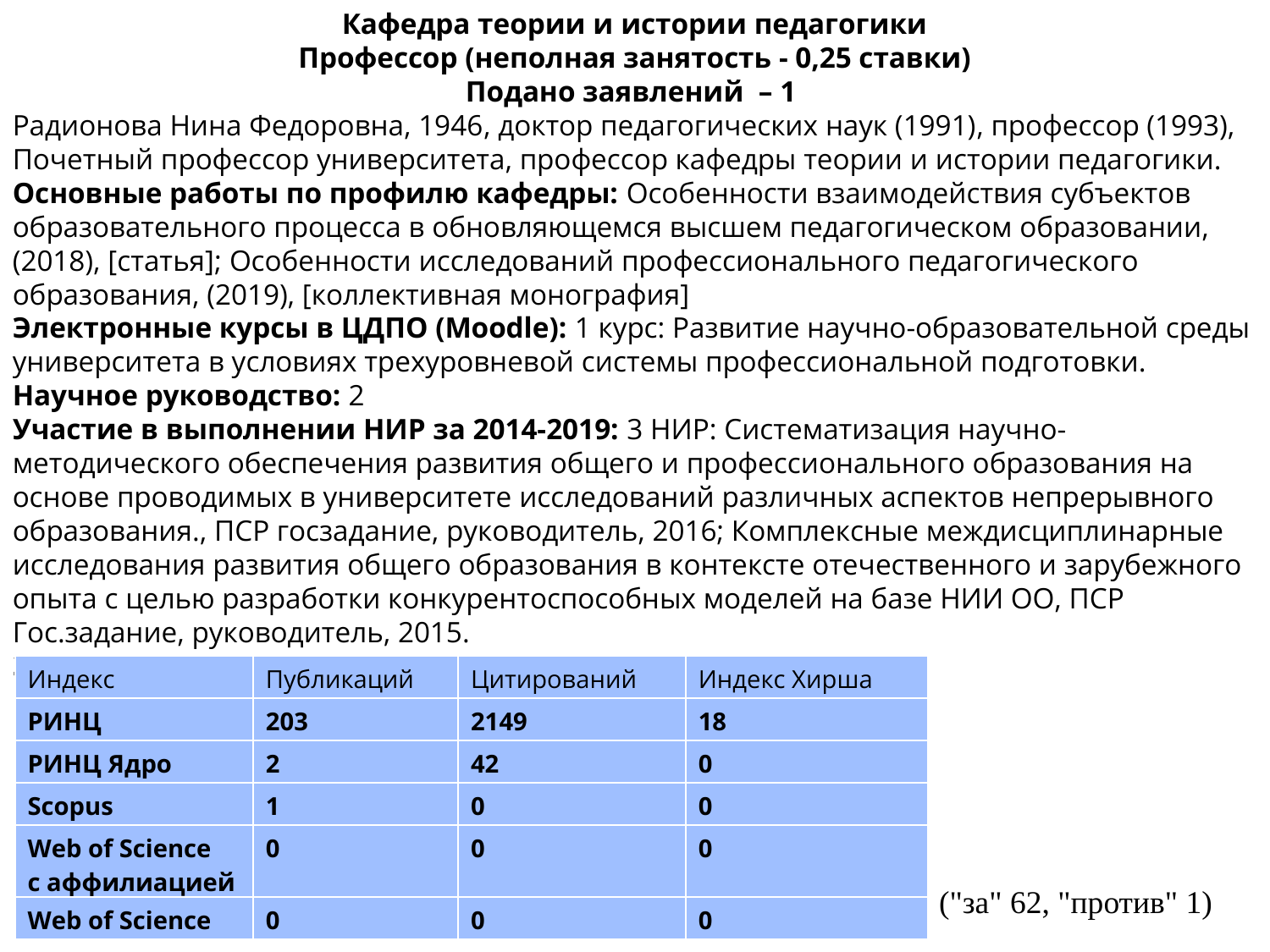

Кафедра теории и истории педагогики
Профессор (неполная занятость - 0,25 ставки)
Подано заявлений  – 1
Радионова Нина Федоровна, 1946​, доктор педагогических наук (1991)​, профессор (1993), Почетный профессор университета, профессор кафедры теории и истории педагогики.
Основные работы по профилю кафедры: Особенности взаимодействия субъектов образовательного процесса в обновляющемся высшем педагогическом образовании, (2018), [статья]; Особенности исследований профессионального педагогического образования, (2019), [коллективная монография]​
Электронные курсы в ЦДПО (Moodle): 1 курс: Развитие научно-образовательной среды университета в условиях трехуровневой системы профессиональной подготовки.
Научное руководство: 2
Участие в выполнении НИР за 2014-2019: 3 НИР: Систематизация научно-методического обеспечения развития общего и профессионального образования на основе проводимых в университете исследований различных аспектов непрерывного образования., ПСР госзадание, руководитель, 2016; Комплексные междисциплинарные исследования развития общего образования в контексте отечественного и зарубежного опыта с целью разработки конкурентоспособных моделей на базе НИИ ОО, ПСР Гос.задание, руководитель, 2015.​
Заявки на выполнение НИР за 2014-2019: 1 (РНФ)​

| Индекс | Публикаций | Цитирований | Индекс Хирша |
| --- | --- | --- | --- |
| РИНЦ | 203 | 2149 | 18 |
| РИНЦ Ядро | 2 | 42 | 0 |
| Scopus | 1 | 0 | 0 |
| Web of Science c аффилиацией | 0 | 0 | 0 |
| Web of Science | 0 | 0 | 0 |

("за" 62, "против" 1)